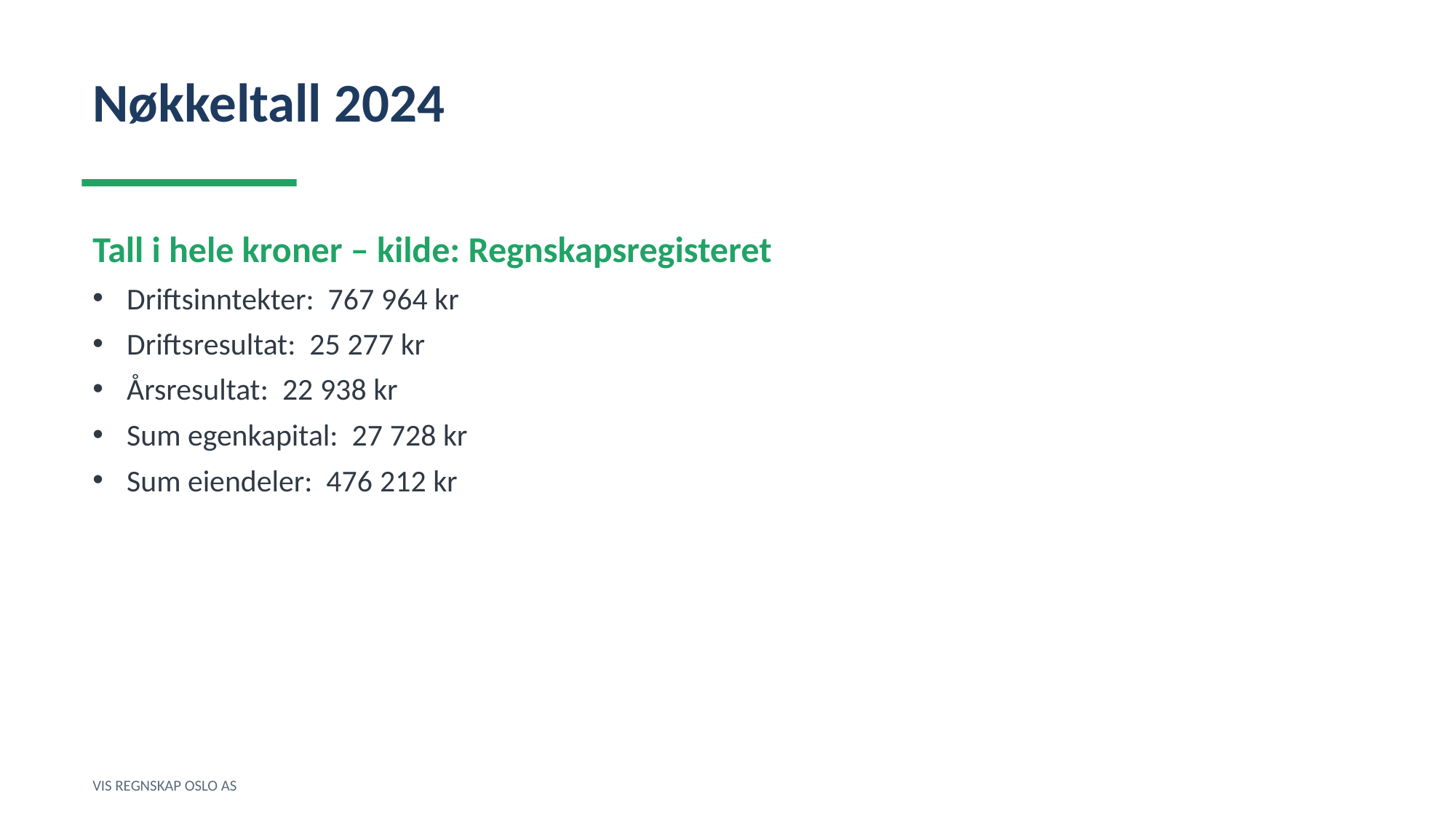

Nøkkeltall 2024

Tall i hele kroner – kilde: Regnskapsregisteret
Driftsinntekter:  767 964 kr
Driftsresultat:  25 277 kr
Årsresultat:  22 938 kr
Sum egenkapital:  27 728 kr
Sum eiendeler:  476 212 kr
VIS REGNSKAP OSLO AS